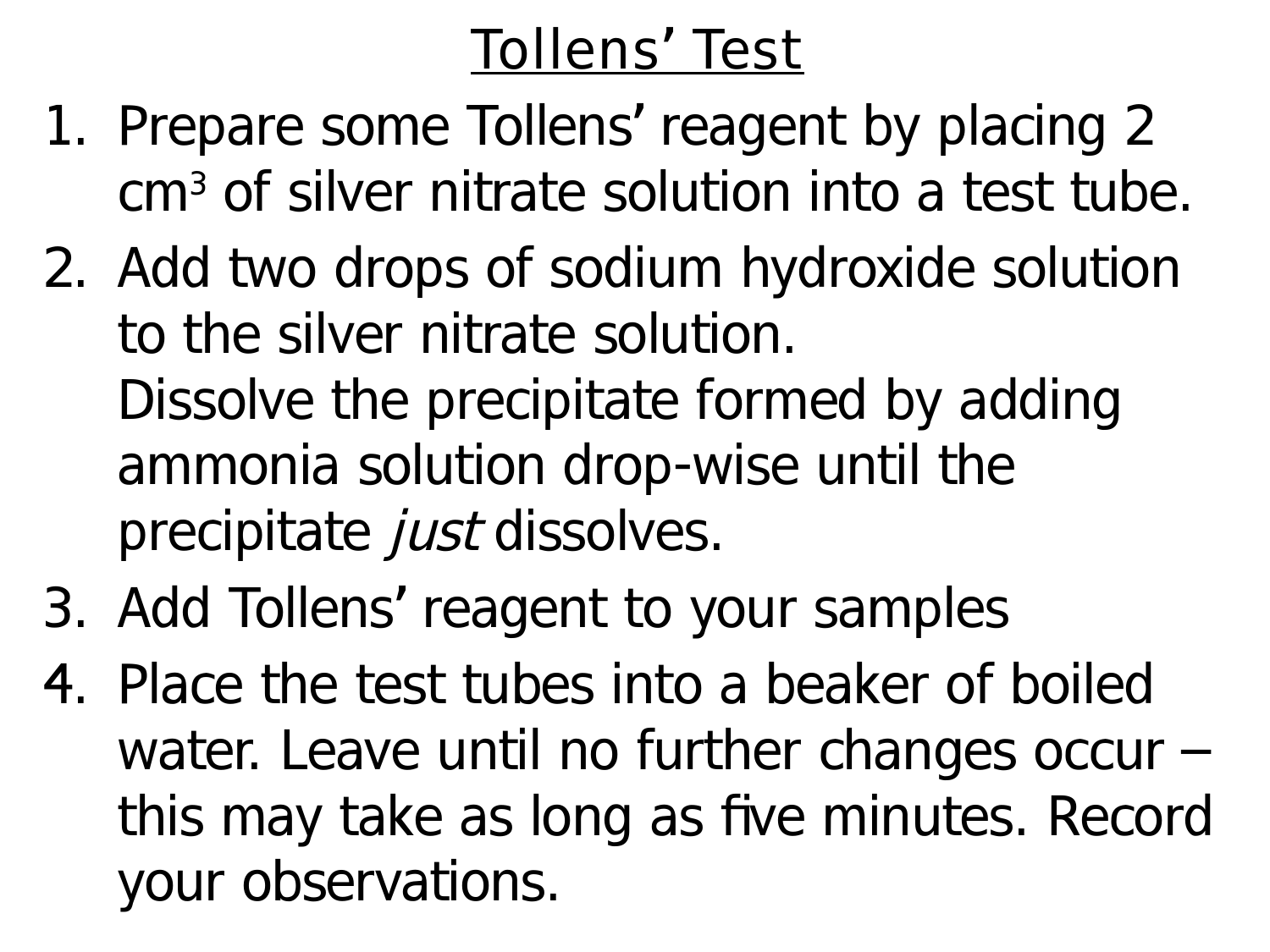

# Tollens’ Test
Prepare some Tollens’ reagent by placing 2 cm3 of silver nitrate solution into a test tube.
Add two drops of sodium hydroxide solution to the silver nitrate solution.
Dissolve the precipitate formed by adding ammonia solution drop-wise until the precipitate just dissolves.
Add Tollens’ reagent to your samples
Place the test tubes into a beaker of boiled water. Leave until no further changes occur – this may take as long as five minutes. Record your observations.